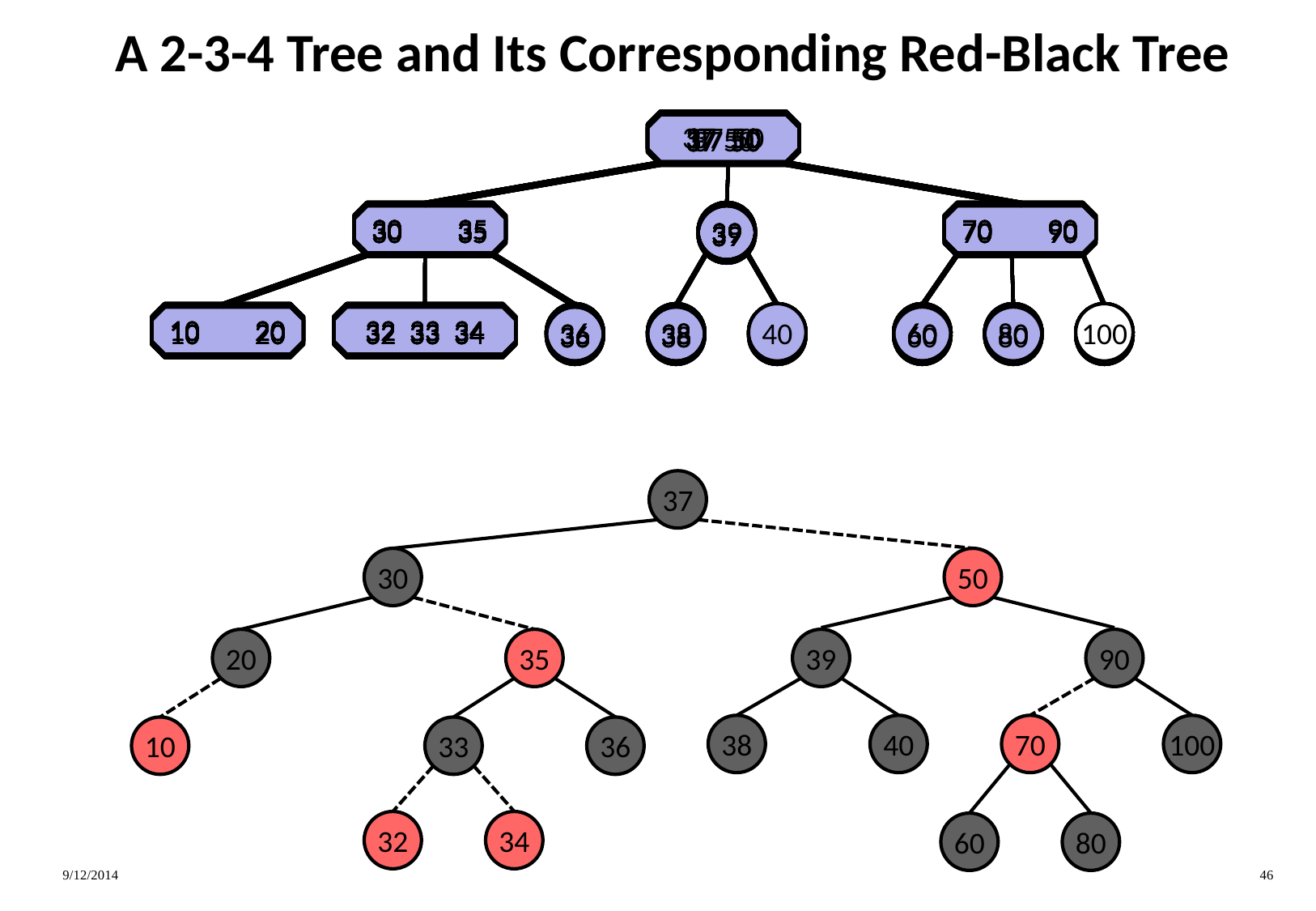

# A 2-3-4 Tree and Its Corresponding Red-Black Tree
3750
30        35
39
70        90
10        20
323334
36
38
40
60
80
100
3750
30        35
39
70        90
10        20
323334
36
38
40
60
80
100
37  50
30        35
39
70        90
10        20
32  33  34
36
38
40
60
80
100
37  50
30        35
39
70        90
10        20
32  33  34
36
38
40
60
80
100
37  50
30        35
39
70        90
10        20
32  33  34
36
38
40
60
80
100
37  50
30        35
39
70        90
10        20
32  33  34
36
38
40
60
80
100
37  50
30        35
39
70        90
10        20
32  33  34
36
38
40
60
80
100
37   50
30        35
39
70        90
10        20
32  33  34
36
38
40
60
80
100
3750
30        35
39
70        90
10        20
323334
36
38
40
60
80
100
37  50
30        35
39
70        90
10        20
32  33  34
36
38
40
60
80
100
37  50
30        35
39
70        90
10        20
32  33  34
36
38
40
60
80
100
37  50
30        35
39
70        90
10        20
32  33  34
36
38
40
60
80
100
37  50
30        35
39
70        90
10        20
32  33  34
36
38
40
60
80
100
37
50
30
35
90
70
20
10
39
36
33
32
34
40
100
38
80
60
9/12/2014
46